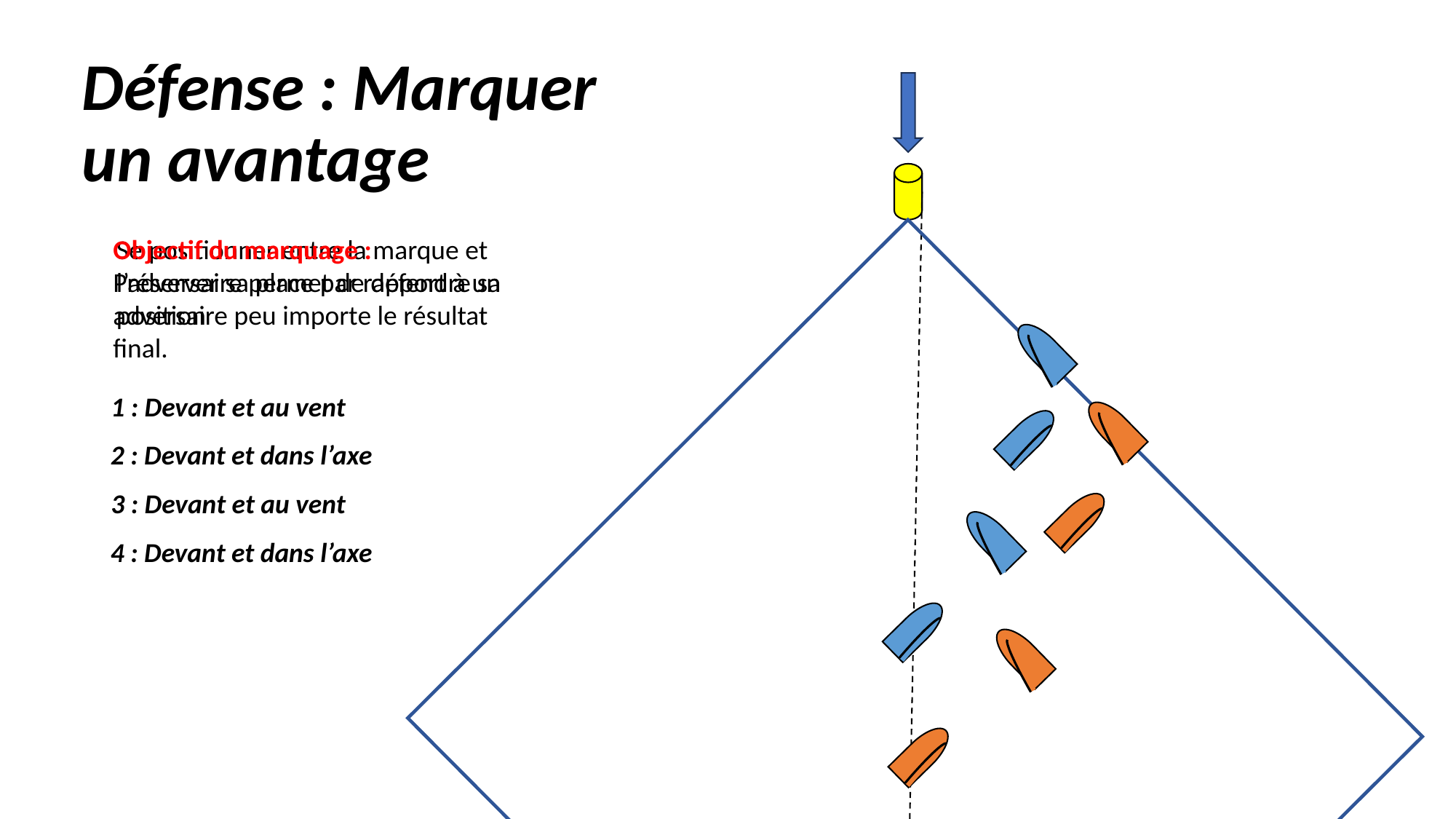

# Défense : Marquer un avantage

Objectif du marquage :
Préserver sa place par rapport à un adversaire peu importe le résultat final.
Se positionner entre la marque et l’adversaire permet de défendre sa position

1 : Devant et au vent

2 : Devant et dans l’axe

3 : Devant et au vent

4 : Devant et dans l’axe